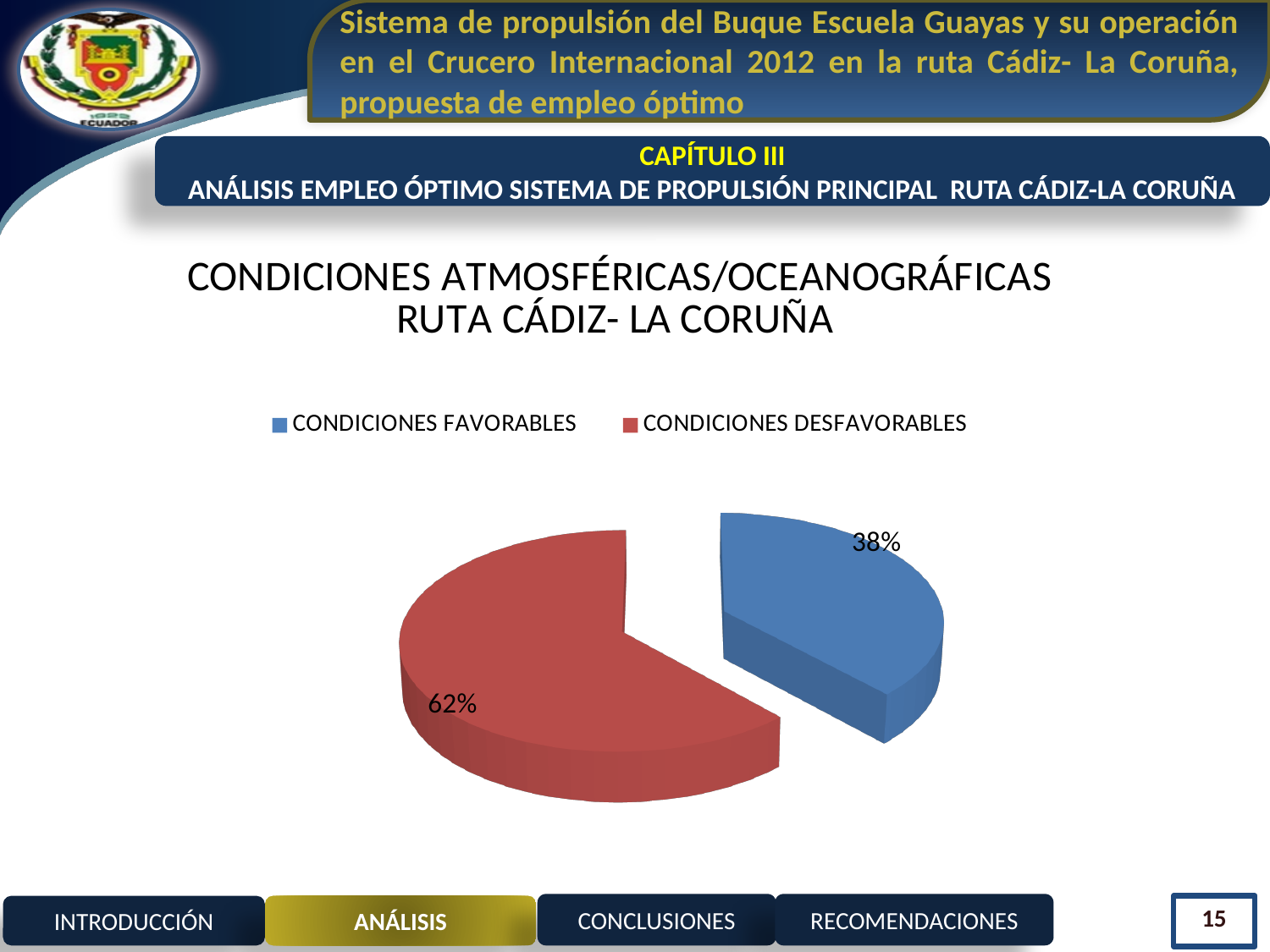

Sistema de propulsión del Buque Escuela Guayas y su operación en el Crucero Internacional 2012 en la ruta Cádiz- La Coruña, propuesta de empleo óptimo

CAPÍTULO III
ANÁLISIS EMPLEO ÓPTIMO SISTEMA DE PROPULSIÓN PRINCIPAL  RUTA CÁDIZ-LA CORUÑA

[unsupported chart]

CONCLUSIONES
RECOMENDACIONES
INTRODUCCIÓN
ANÁLISIS
15